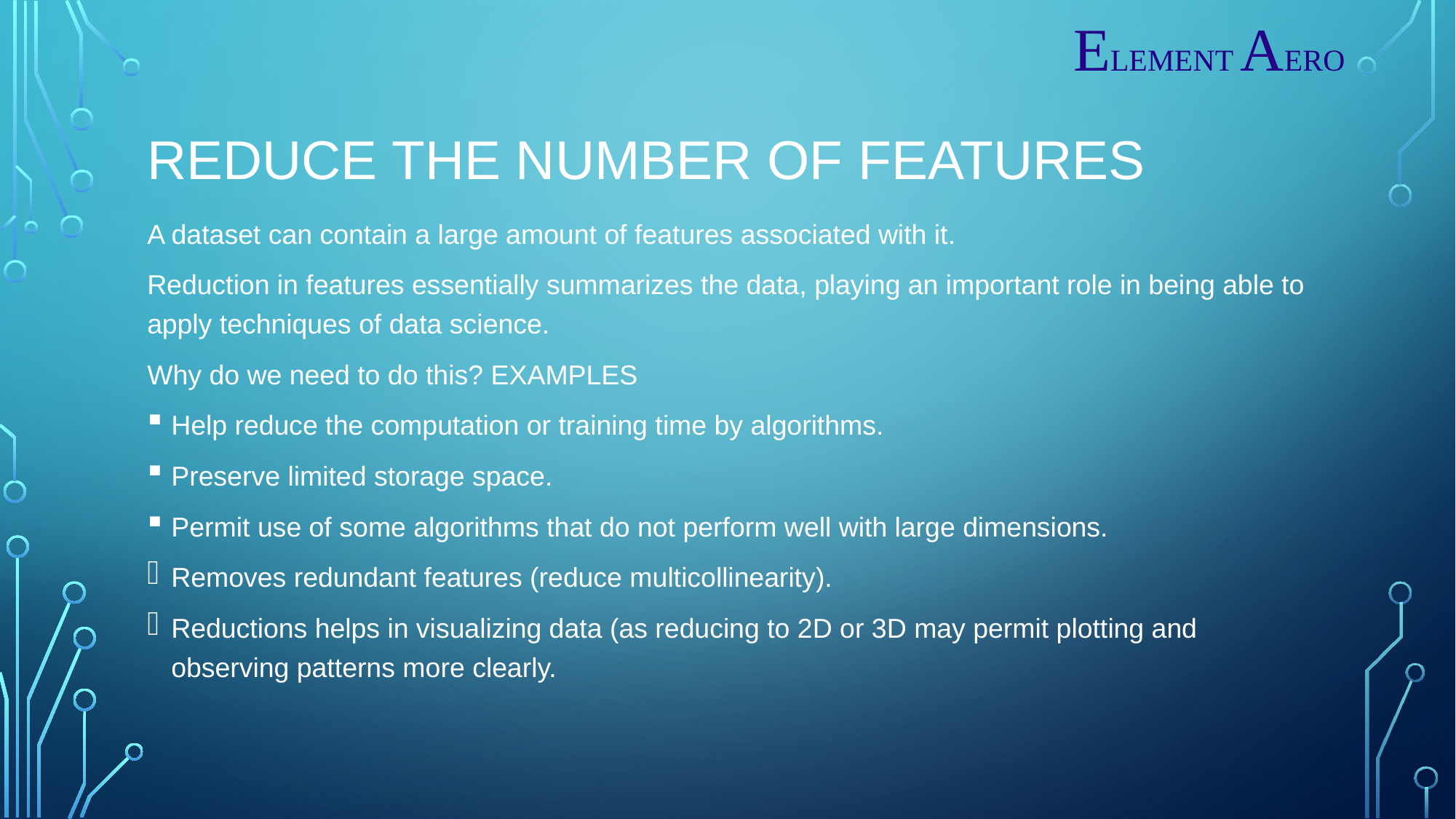

ELEMENT AERO
# Reduce the number of features
A dataset can contain a large amount of features associated with it.
Reduction in features essentially summarizes the data, playing an important role in being able to apply techniques of data science.
Why do we need to do this? EXAMPLES
Help reduce the computation or training time by algorithms.
Preserve limited storage space.
Permit use of some algorithms that do not perform well with large dimensions.
Removes redundant features (reduce multicollinearity).
Reductions helps in visualizing data (as reducing to 2D or 3D may permit plotting and observing patterns more clearly.